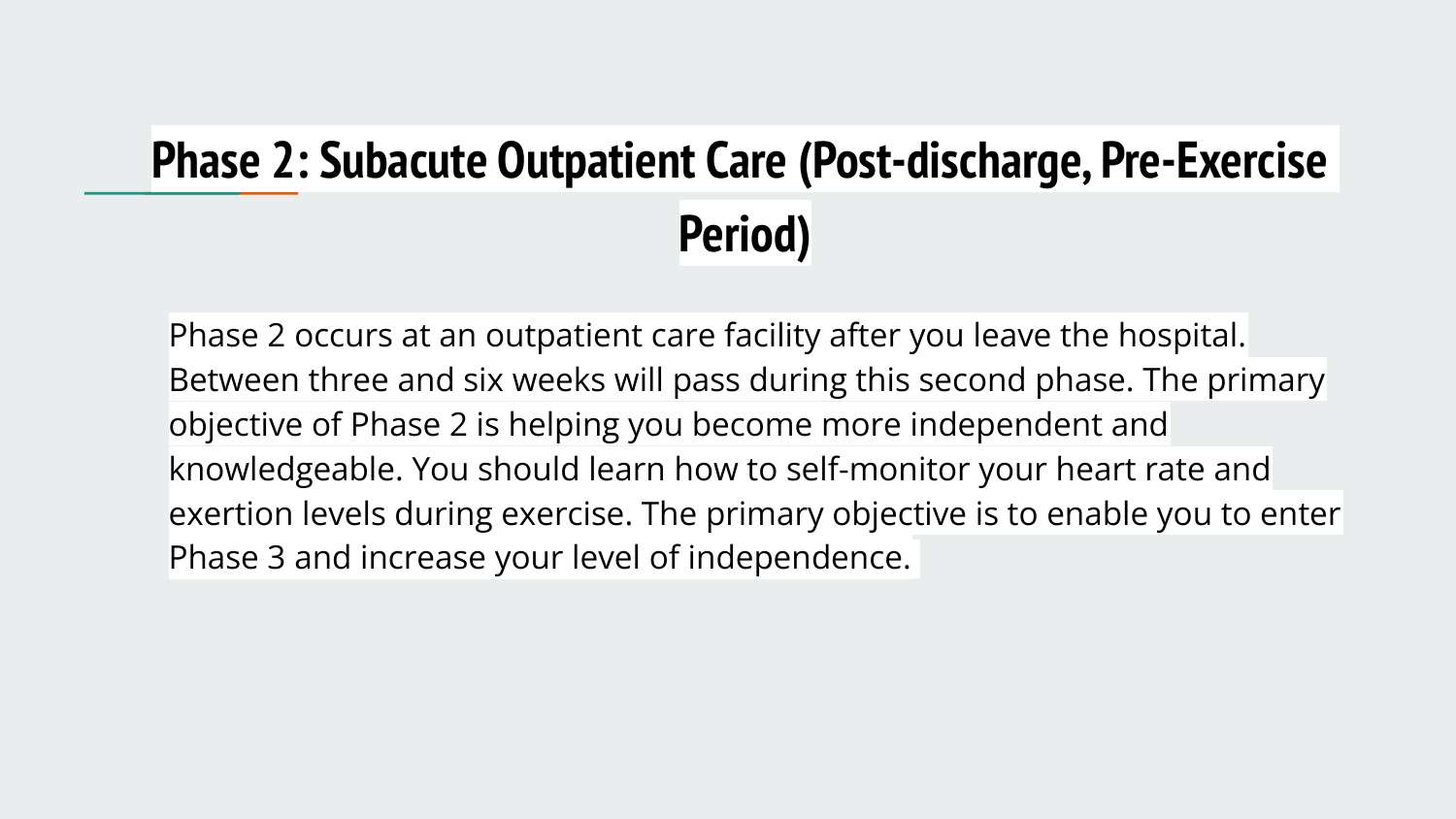

# Phase 2: Subacute Outpatient Care (Post-discharge, Pre-Exercise  Period)

Phase 2 occurs at an outpatient care facility after you leave the hospital. Between three and six weeks will pass during this second phase. The primary objective of Phase 2 is helping you become more independent and knowledgeable. You should learn how to self-monitor your heart rate and exertion levels during exercise. The primary objective is to enable you to enter Phase 3 and increase your level of independence.